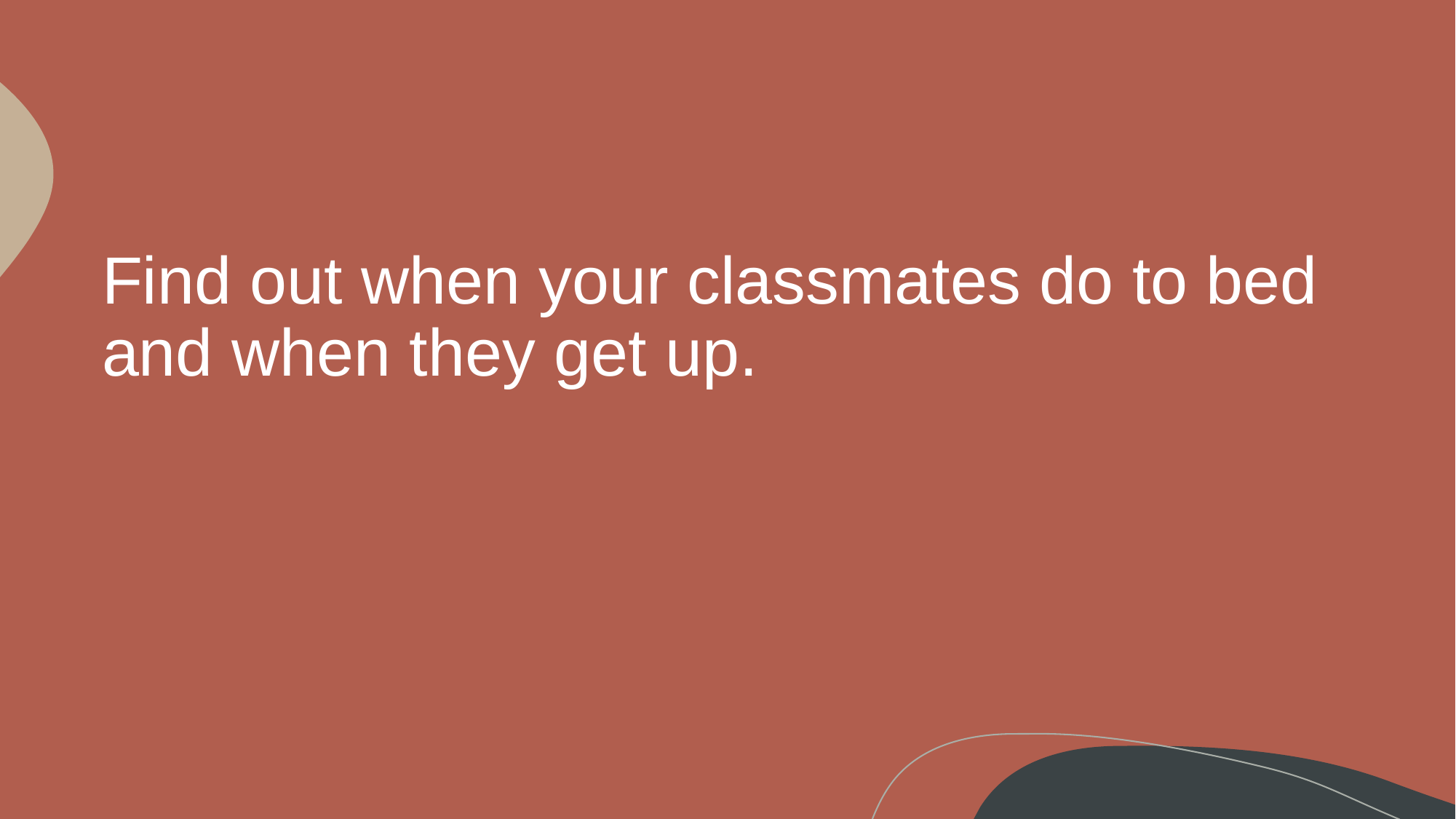

# Find out when your classmates do to bed and when they get up.